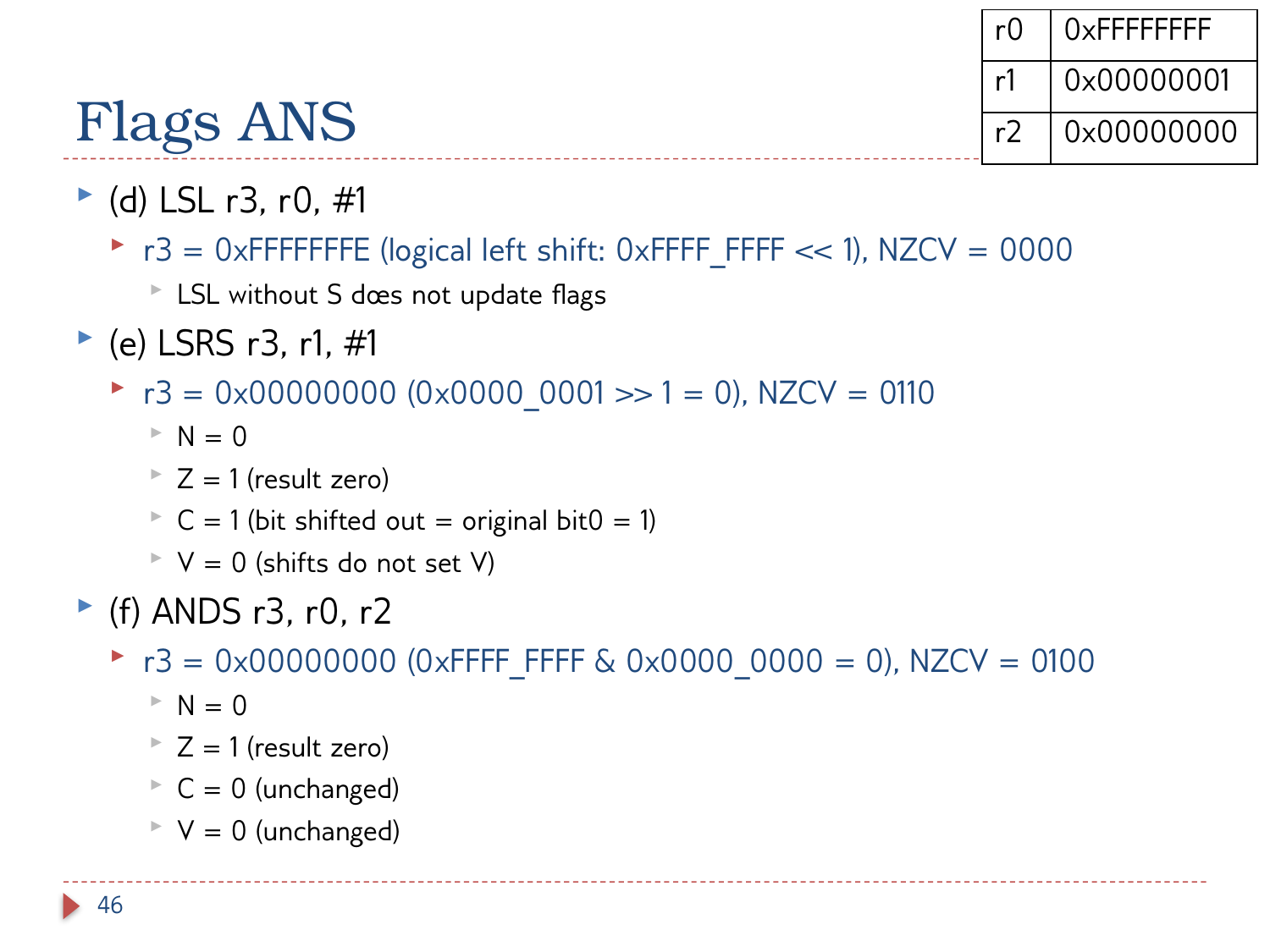

| r0 | 0xFFFFFFFF |
| --- | --- |
| r1 | 0x00000001 |
| r2 | 0x00000000 |
# Flags ANS
(d) LSL r3, r0, #1
r3 = 0xFFFFFFFE (logical left shift: 0xFFFF_FFFF << 1), NZCV = 0000
LSL without S does not update flags
(e) LSRS r3, r1, #1
r3 = 0x00000000 (0x0000_0001 >> 1 = 0), NZCV = 0110
N = 0
Z = 1 (result zero)
C = 1 (bit shifted out = original bit0 = 1)
V = 0 (shifts do not set V)
(f) ANDS r3, r0, r2
r3 = 0x00000000 (0xFFFF_FFFF & 0x0000_0000 = 0), NZCV = 0100
N = 0
Z = 1 (result zero)
C = 0 (unchanged)
V = 0 (unchanged)
46